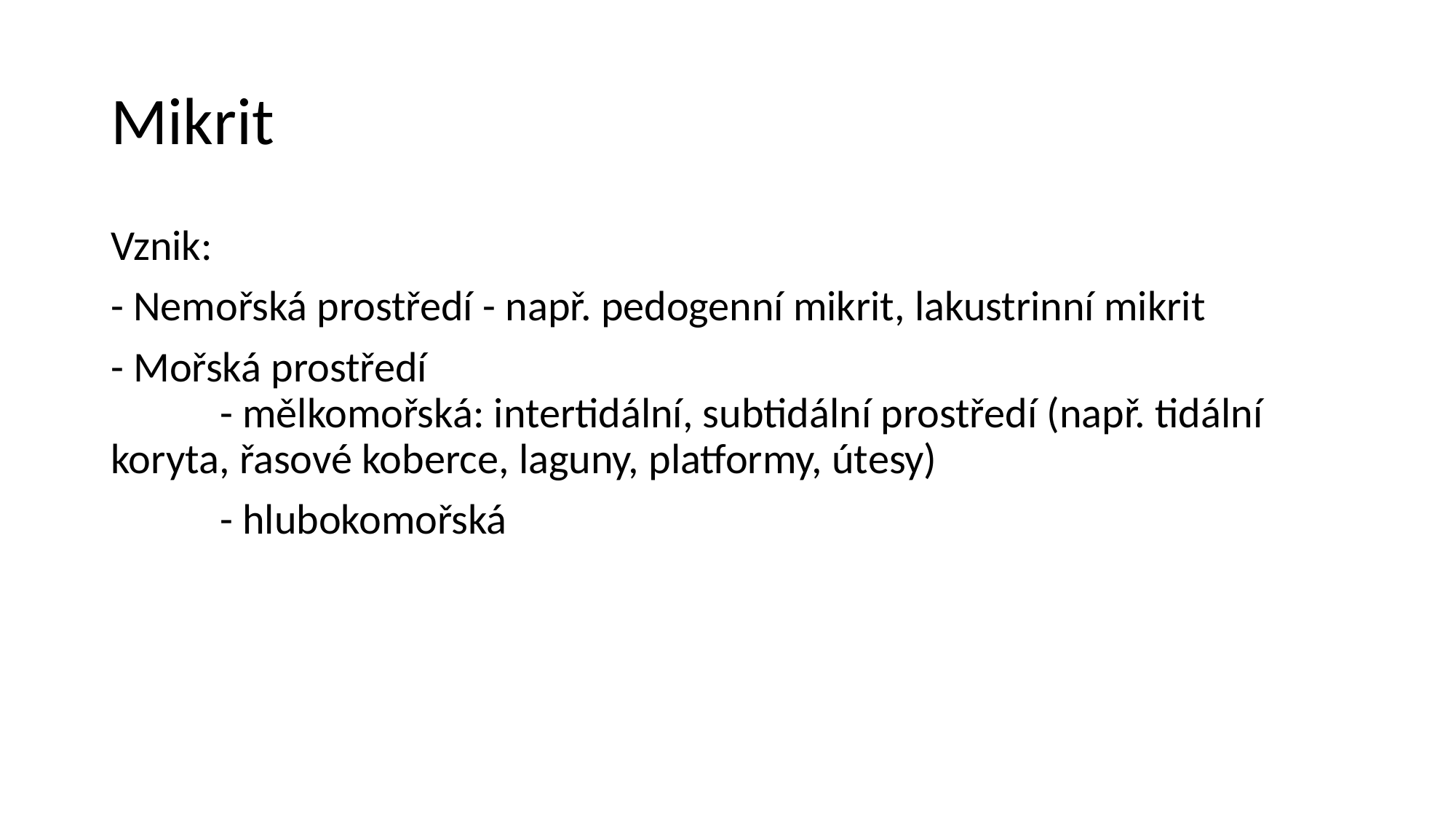

# Mikrit
Vznik:
- Nemořská prostředí - např. pedogenní mikrit, lakustrinní mikrit
- Mořská prostředí
	- mělkomořská: intertidální, subtidální prostředí (např. tidální 	koryta, řasové koberce, laguny, platformy, útesy)
   	- hlubokomořská